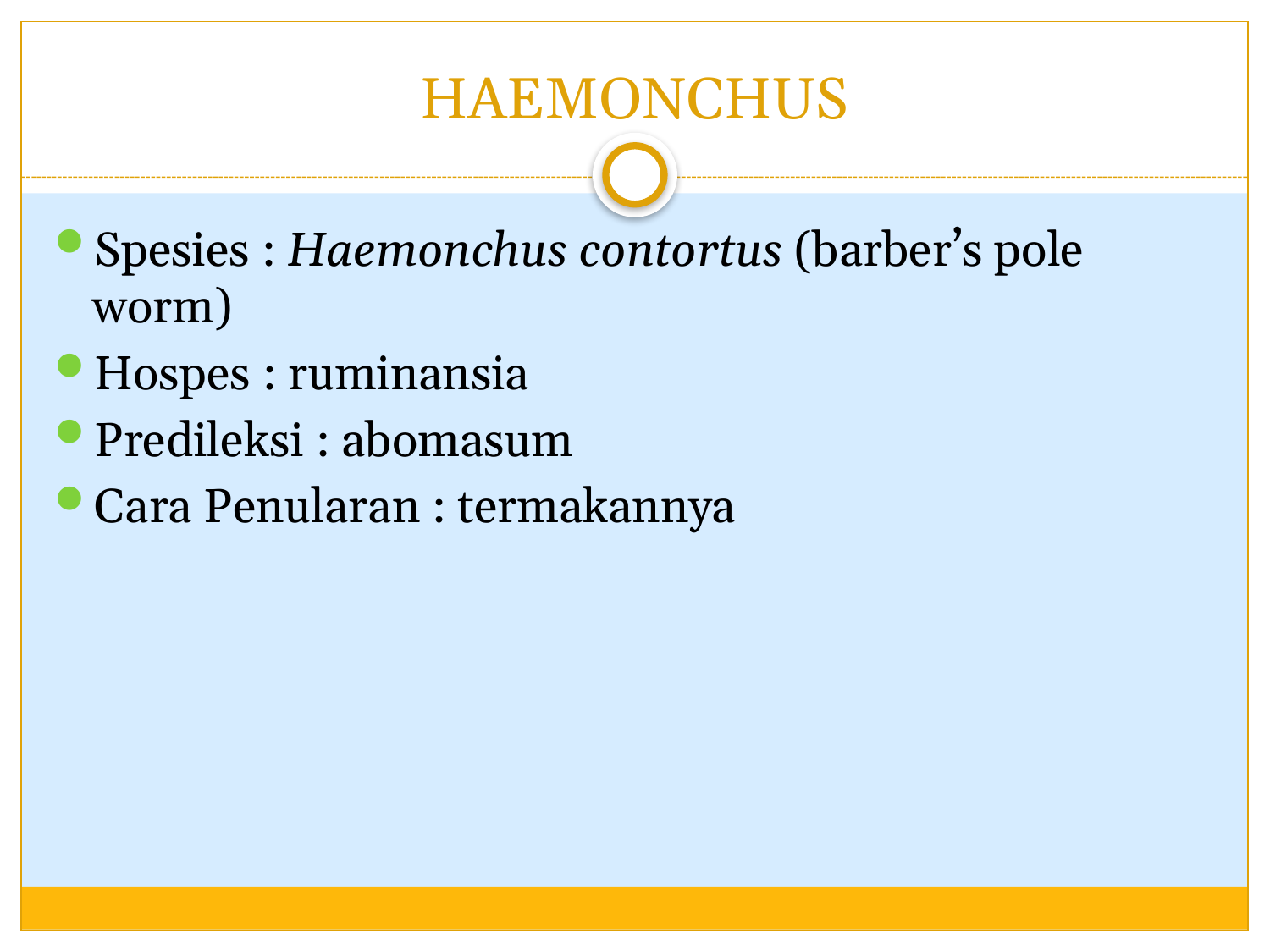

# HAEMONCHUS
Spesies : Haemonchus contortus (barber’s pole worm)
Hospes : ruminansia
Predileksi : abomasum
Cara Penularan : termakannya